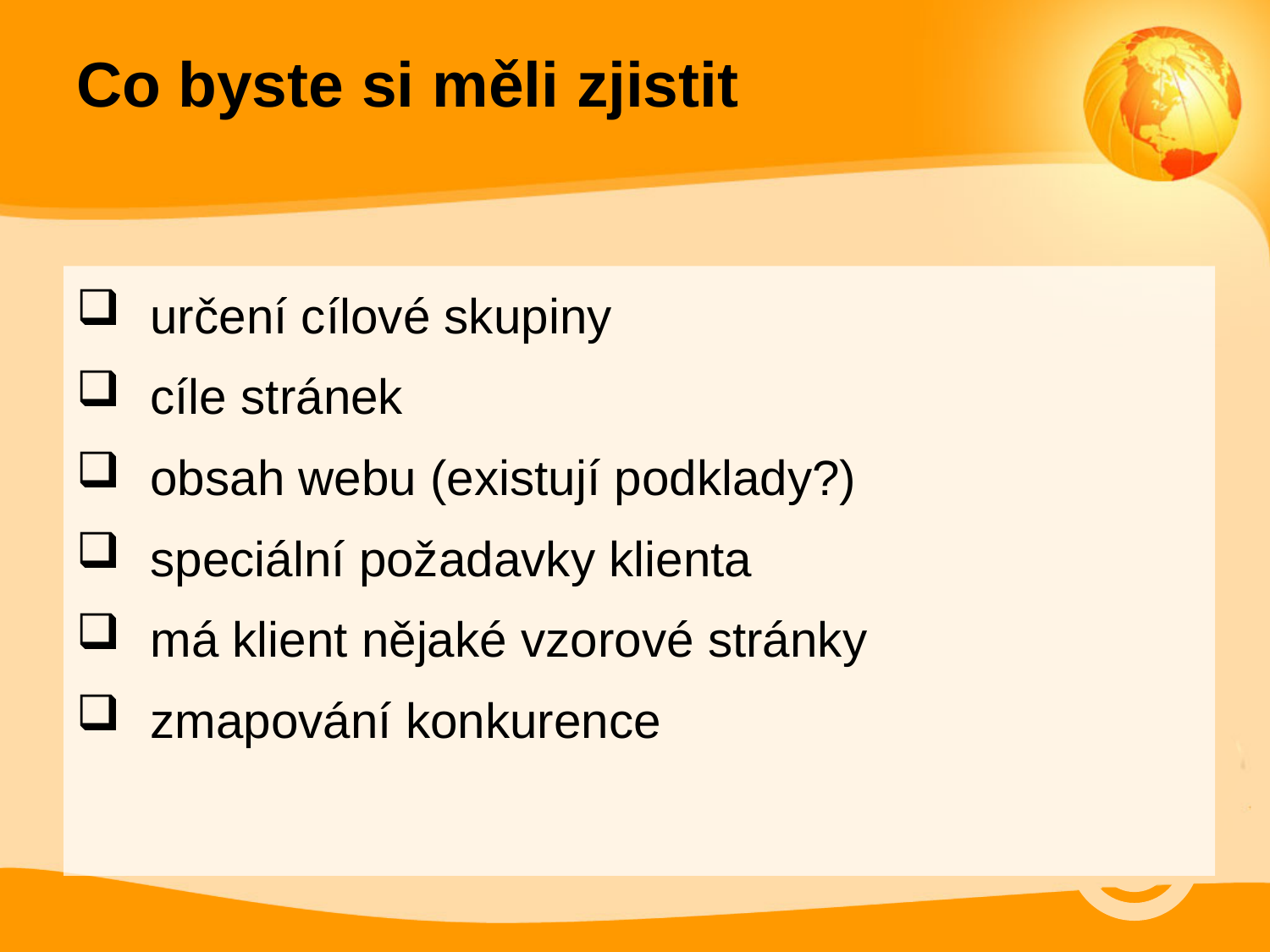

# Co byste si měli zjistit
určení cílové skupiny
cíle stránek
obsah webu (existují podklady?)
speciální požadavky klienta
má klient nějaké vzorové stránky
zmapování konkurence